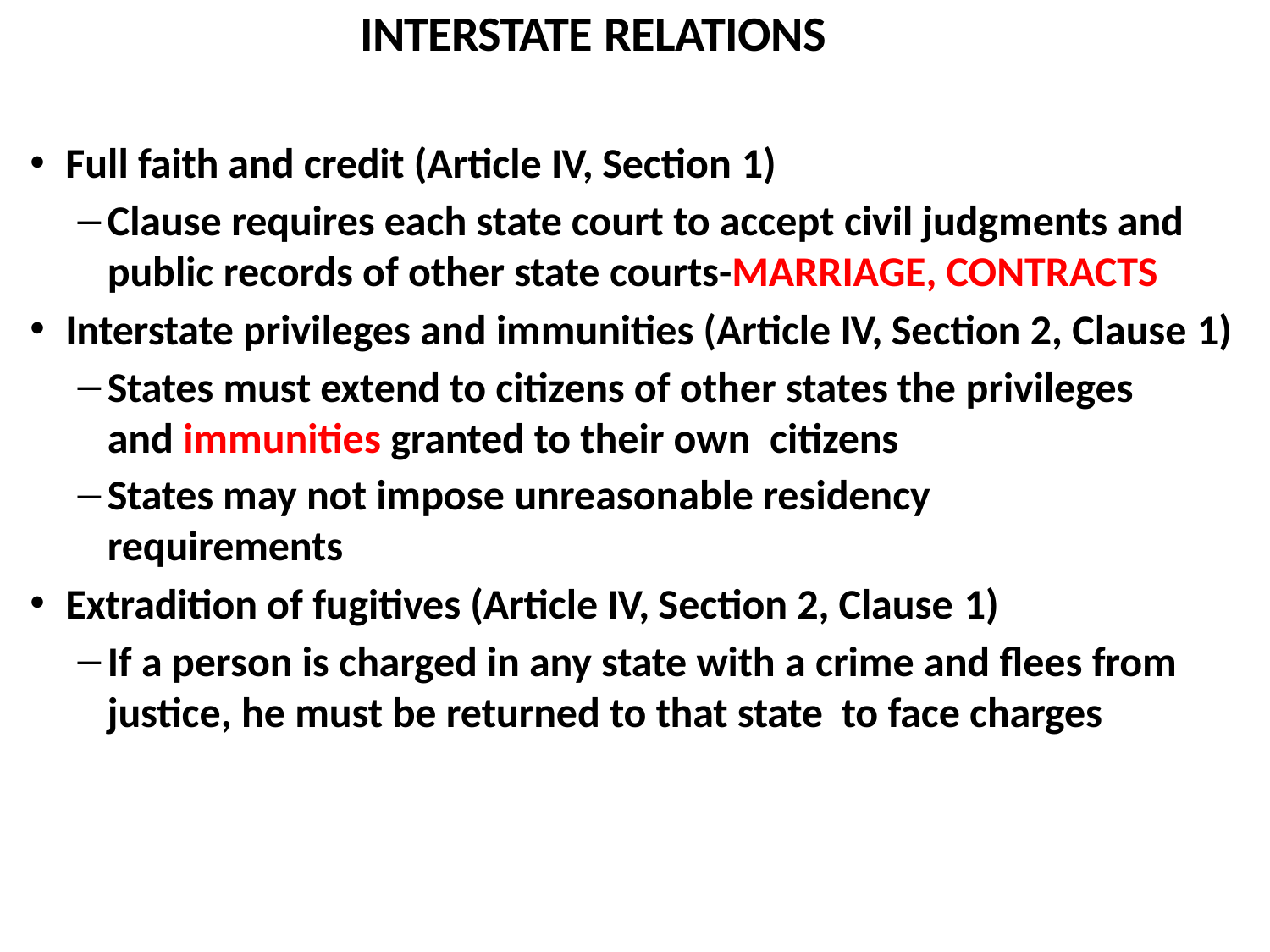

# INTERSTATE RELATIONS
Full faith and credit (Article IV, Section 1)
Clause requires each state court to accept civil judgments and public records of other state courts-MARRIAGE, CONTRACTS
Interstate privileges and immunities (Article IV, Section 2, Clause 1)
States must extend to citizens of other states the privileges and immunities granted to their own  citizens
States may not impose unreasonable residency requirements
Extradition of fugitives (Article IV, Section 2, Clause 1)
If a person is charged in any state with a crime and flees from justice, he must be returned to that state  to face charges